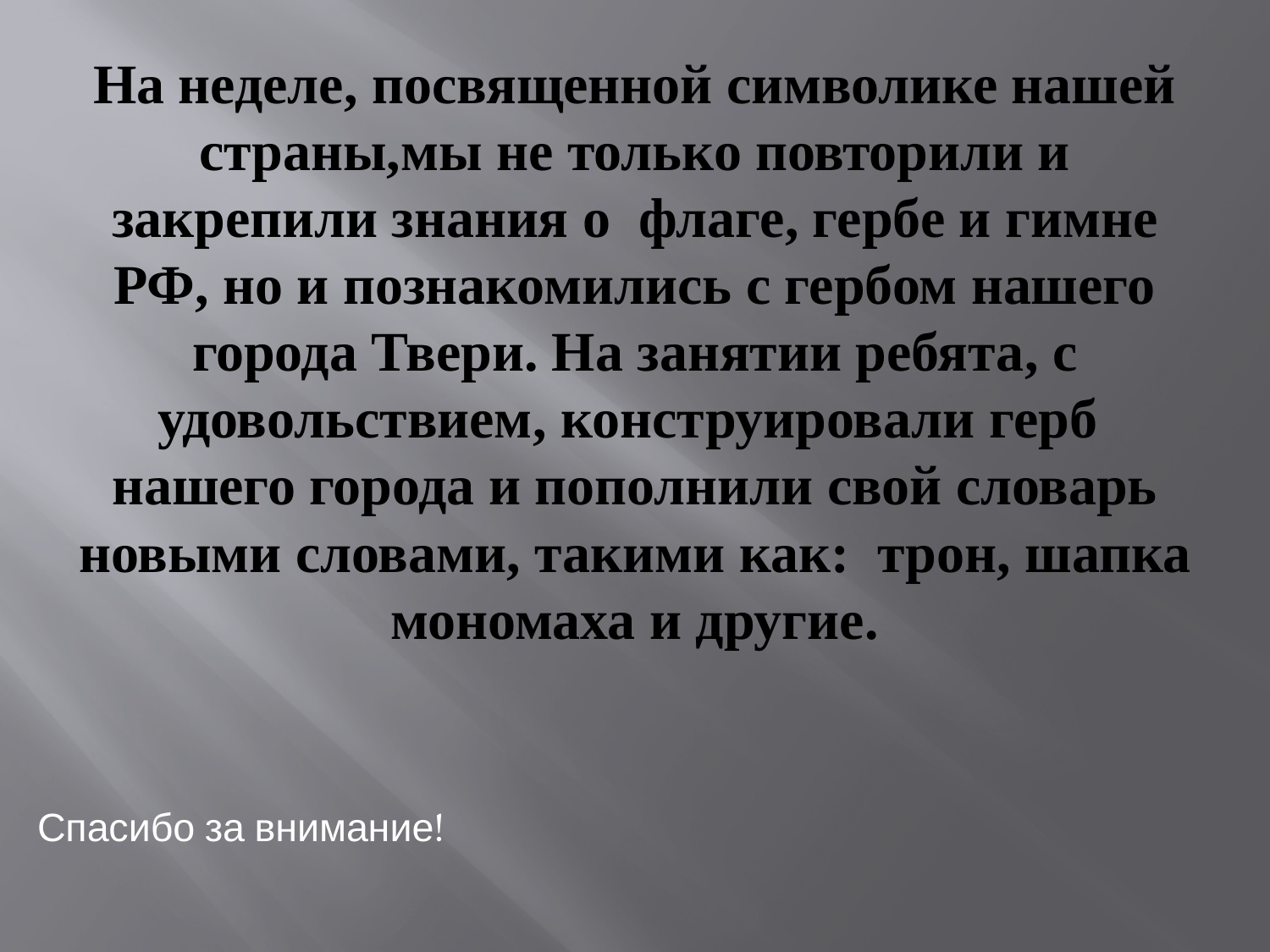

# На неделе, посвященной символике нашей страны,мы не только повторили и закрепили знания о  флаге, гербе и гимне РФ, но и познакомились с гербом нашего города Твери. На занятии ребята, с удовольствием, конструировали герб  нашего города и пополнили свой словарь новыми словами, такими как:  трон, шапка мономаха и другие.
Спасибо за внимание!